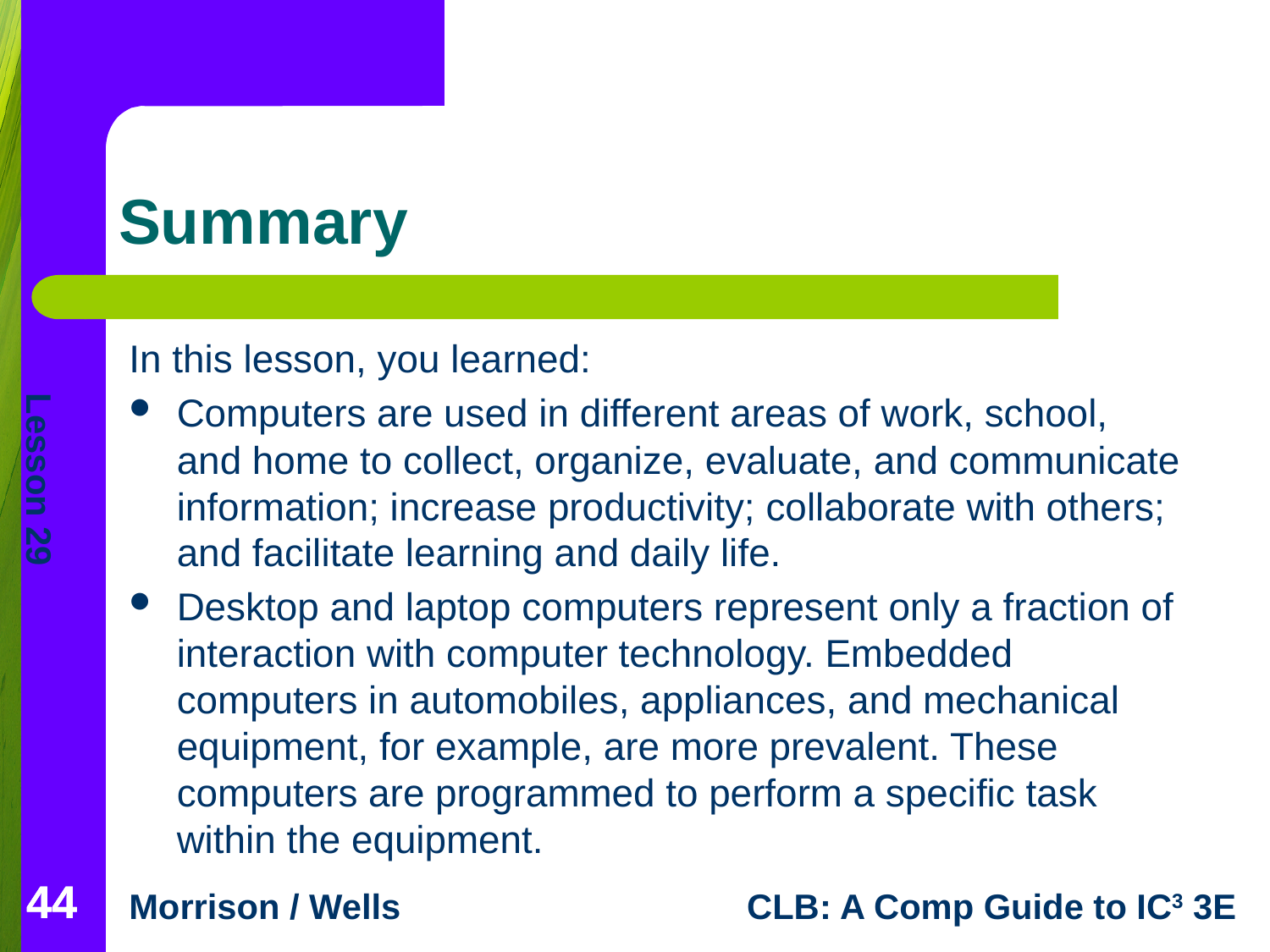

# Summary
In this lesson, you learned:
Computers are used in different areas of work, school, and home to collect, organize, evaluate, and communicate information; increase productivity; collaborate with others; and facilitate learning and daily life.
Desktop and laptop computers represent only a fraction of interaction with computer technology. Embedded computers in automobiles, appliances, and mechanical equipment, for example, are more prevalent. These computers are programmed to perform a specific task within the equipment.
44
44
44